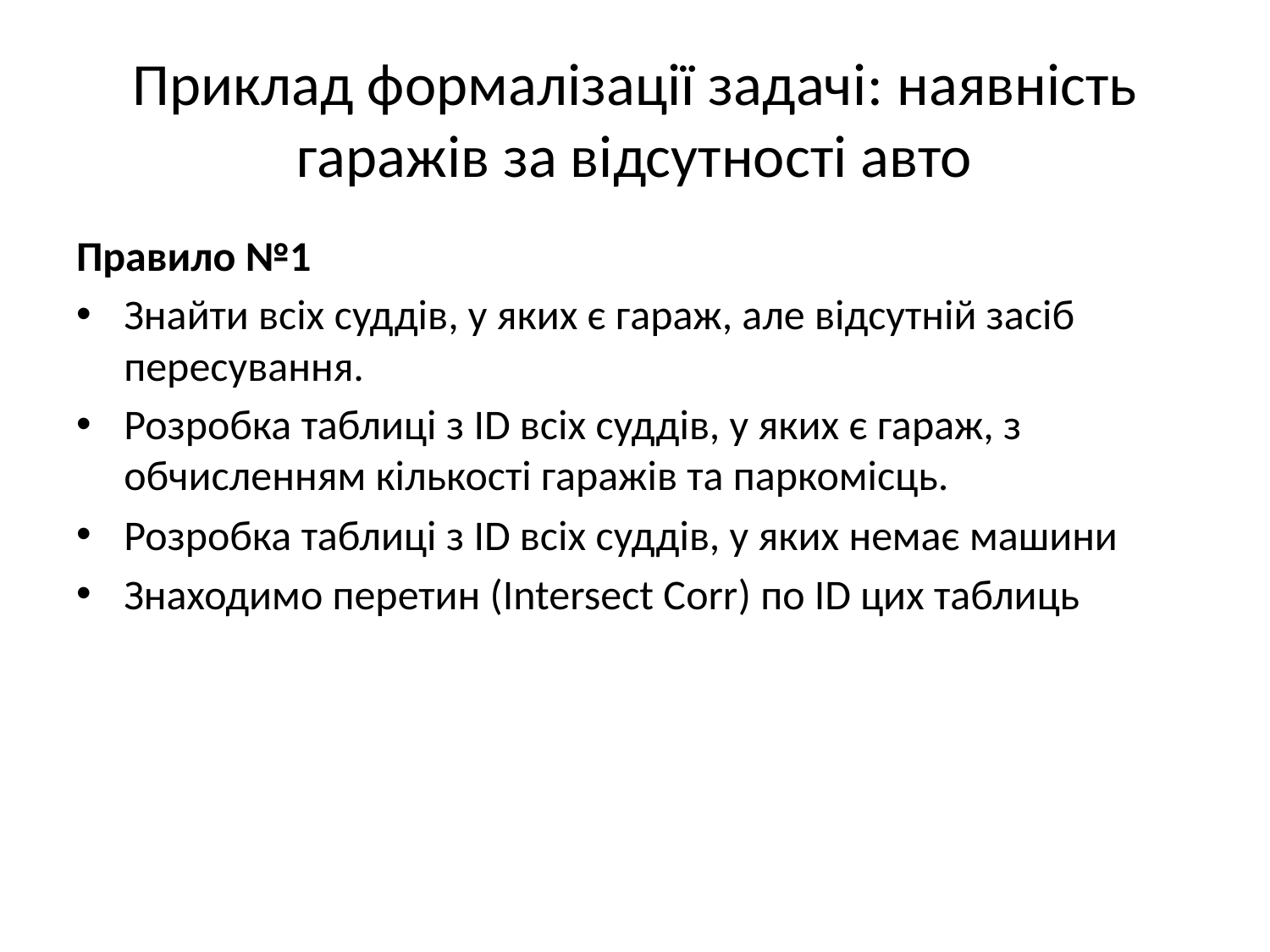

# Приклад формалізації задачі: наявність гаражів за відсутності авто
Правило №1
Знайти всіх суддів, у яких є гараж, але відсутній засіб пересування.
Розробка таблиці з ID всіх суддів, у яких є гараж, з обчисленням кількості гаражів та паркомісць.
Розробка таблиці з ID всіх суддів, у яких немає машини
Знаходимо перетин (Intersect Corr) по ID цих таблиць